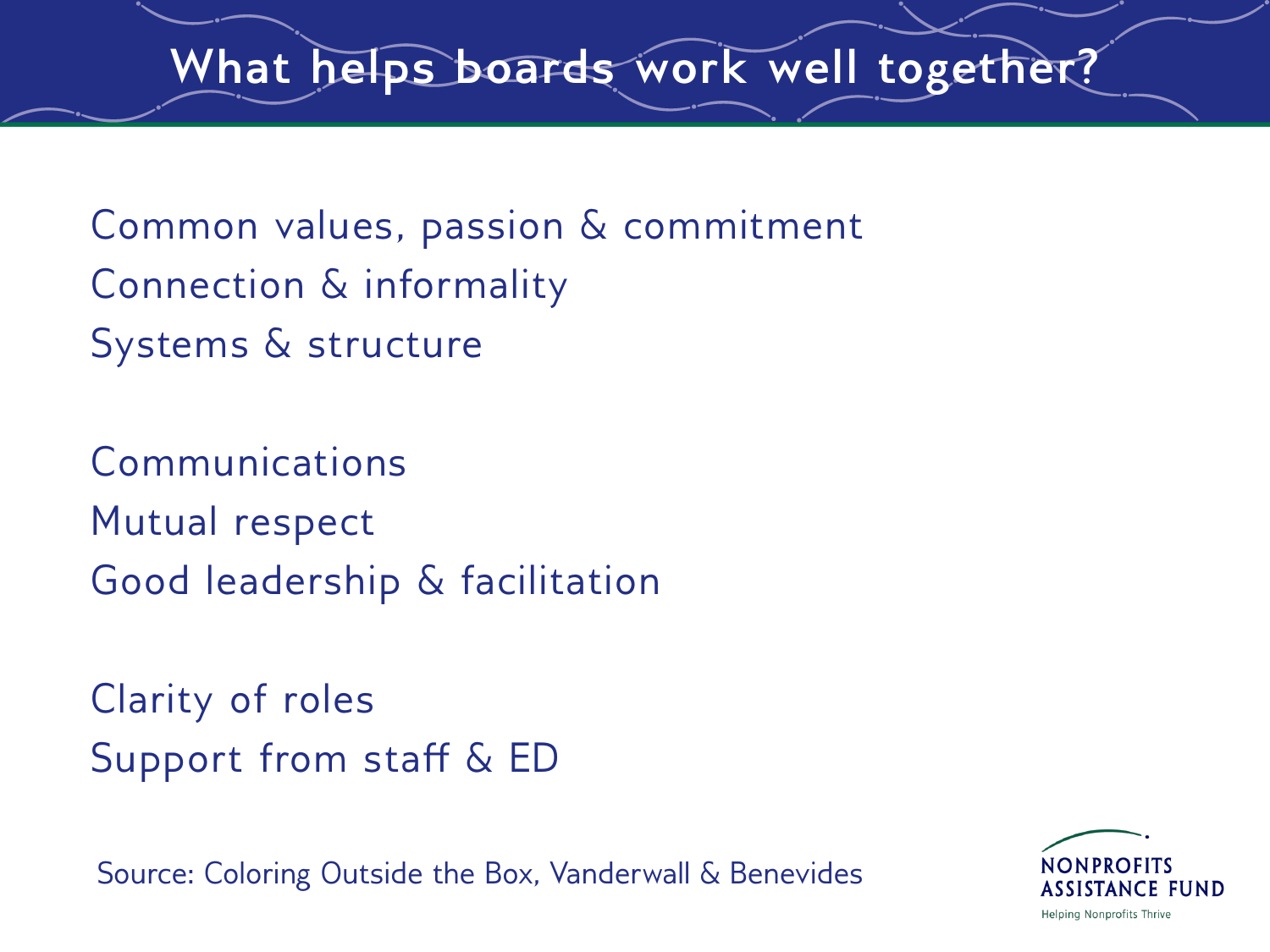

# What helps boards work well together?
Common values, passion & commitment
Connection & informality
Systems & structure

Communications
Mutual respect
Good leadership & facilitation

Clarity of roles
Support from staff & ED
Source: Coloring Outside the Box, Vanderwall & Benevides